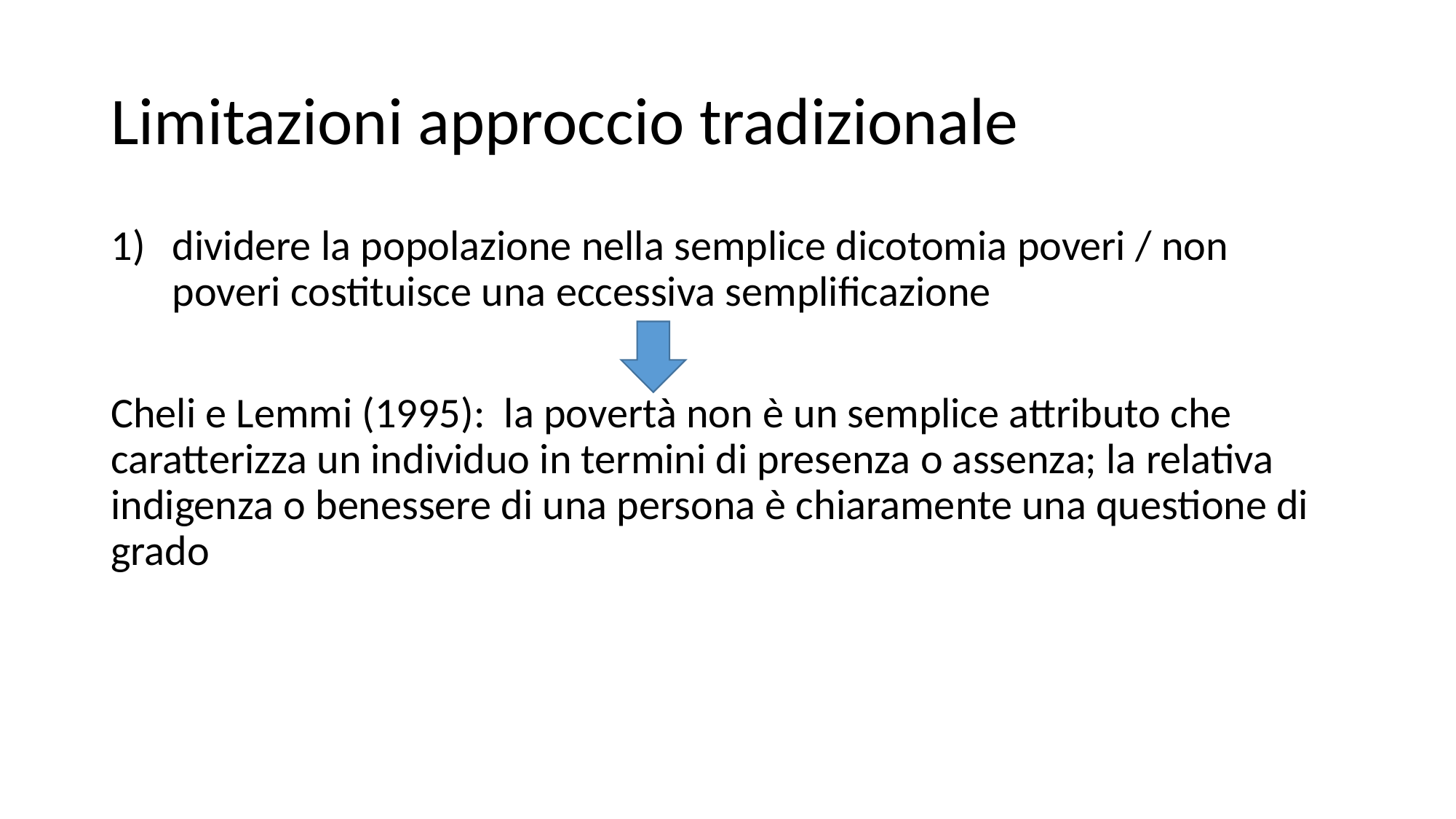

# Limitazioni approccio tradizionale
dividere la popolazione nella semplice dicotomia poveri / non poveri costituisce una eccessiva semplificazione

Cheli e Lemmi (1995):  la povertà non è un semplice attributo che caratterizza un individuo in termini di presenza o assenza; la relativa indigenza o benessere di una persona è chiaramente una questione di grado